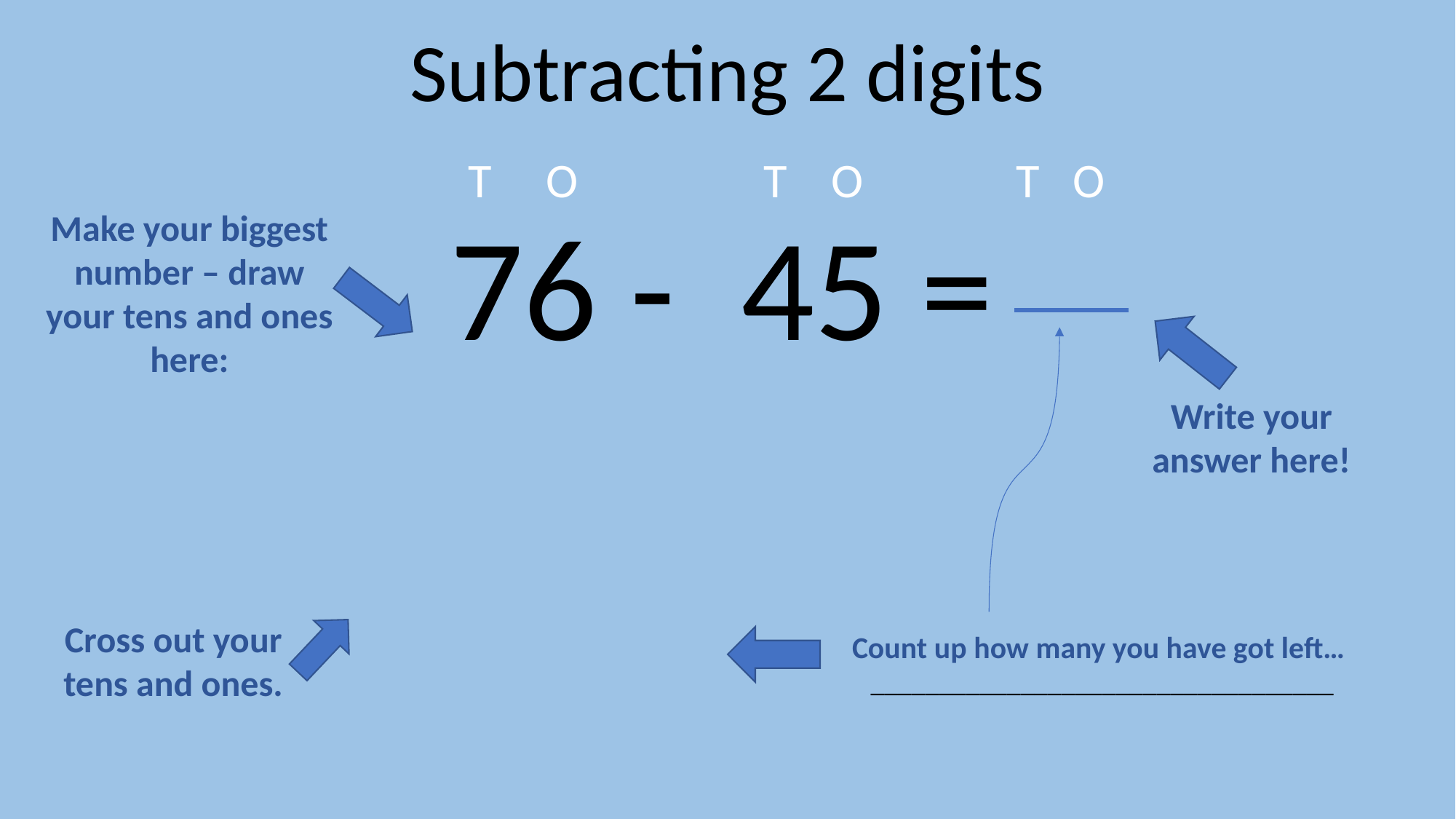

Subtracting 2 digits
T     O                 T    O              T   O
76 -  45 =
Make your biggest number – draw your tens and ones here:

Write your answer here!
Cross out your tens and ones.

    Count up how many you have got left…
       __________________________________